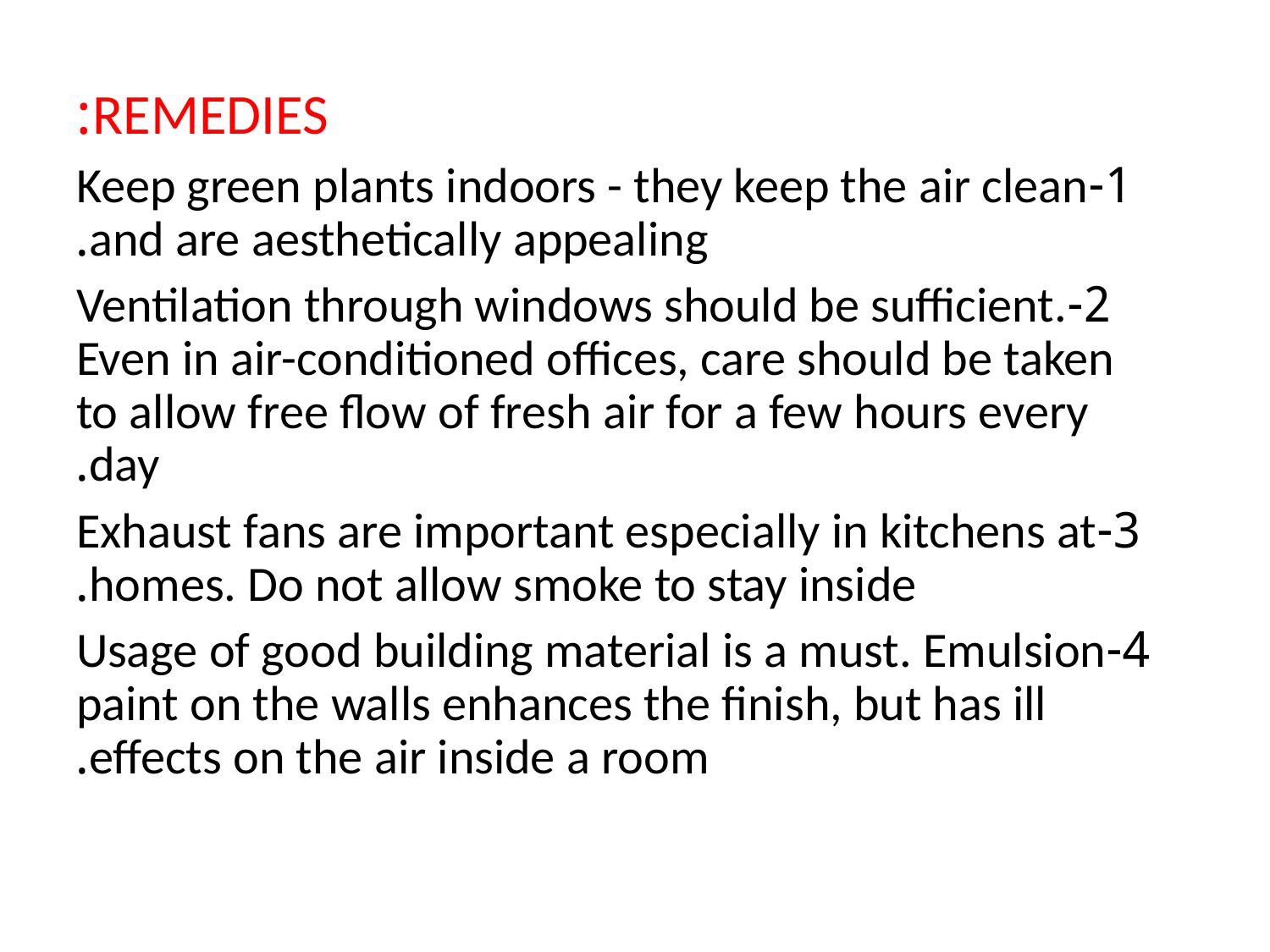

REMEDIES:
1-Keep green plants indoors - they keep the air clean and are aesthetically appealing.
2-Ventilation through windows should be sufficient. Even in air-conditioned offices, care should be taken to allow free flow of fresh air for a few hours every day.
3-Exhaust fans are important especially in kitchens at homes. Do not allow smoke to stay inside.
4-Usage of good building material is a must. Emulsion paint on the walls enhances the finish, but has ill effects on the air inside a room.